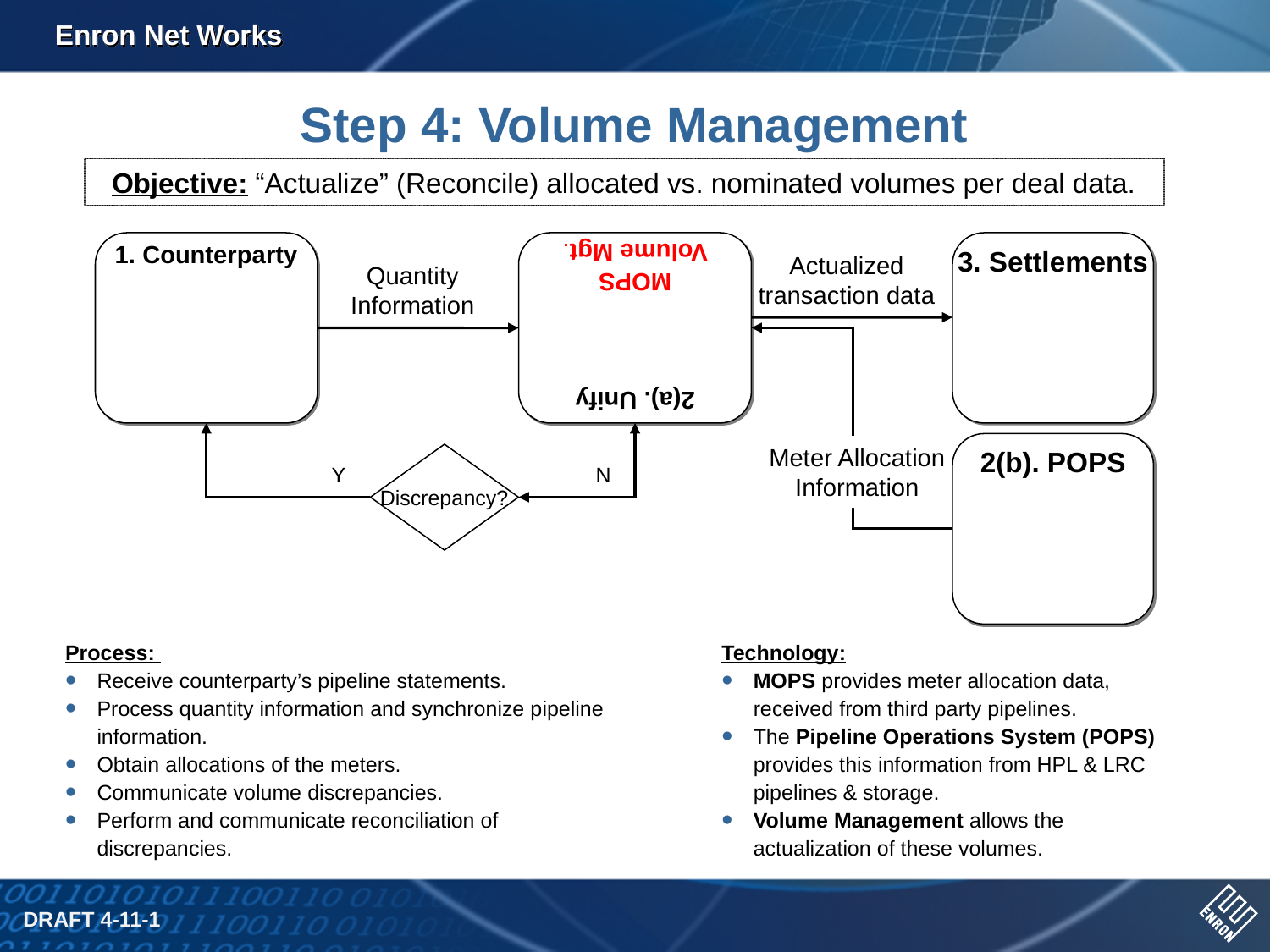

Step 4: Volume Management
Objective: “Actualize” (Reconcile) allocated vs. nominated volumes per deal data.
2(a). Unify

MOPS
Volume Mgt.
1. Counterparty

3. Settlements

Actualized transaction data
Quantity Information

2(b). POPS

Meter Allocation Information
Discrepancy?
Y
N
Process:
Receive counterparty’s pipeline statements.
Process quantity information and synchronize pipeline information.
Obtain allocations of the meters.
Communicate volume discrepancies.
Perform and communicate reconciliation of  discrepancies.
Technology:
MOPS provides meter allocation data, received from third party pipelines.
The Pipeline Operations System (POPS) provides this information from HPL & LRC pipelines & storage.
Volume Management allows the actualization of these volumes.